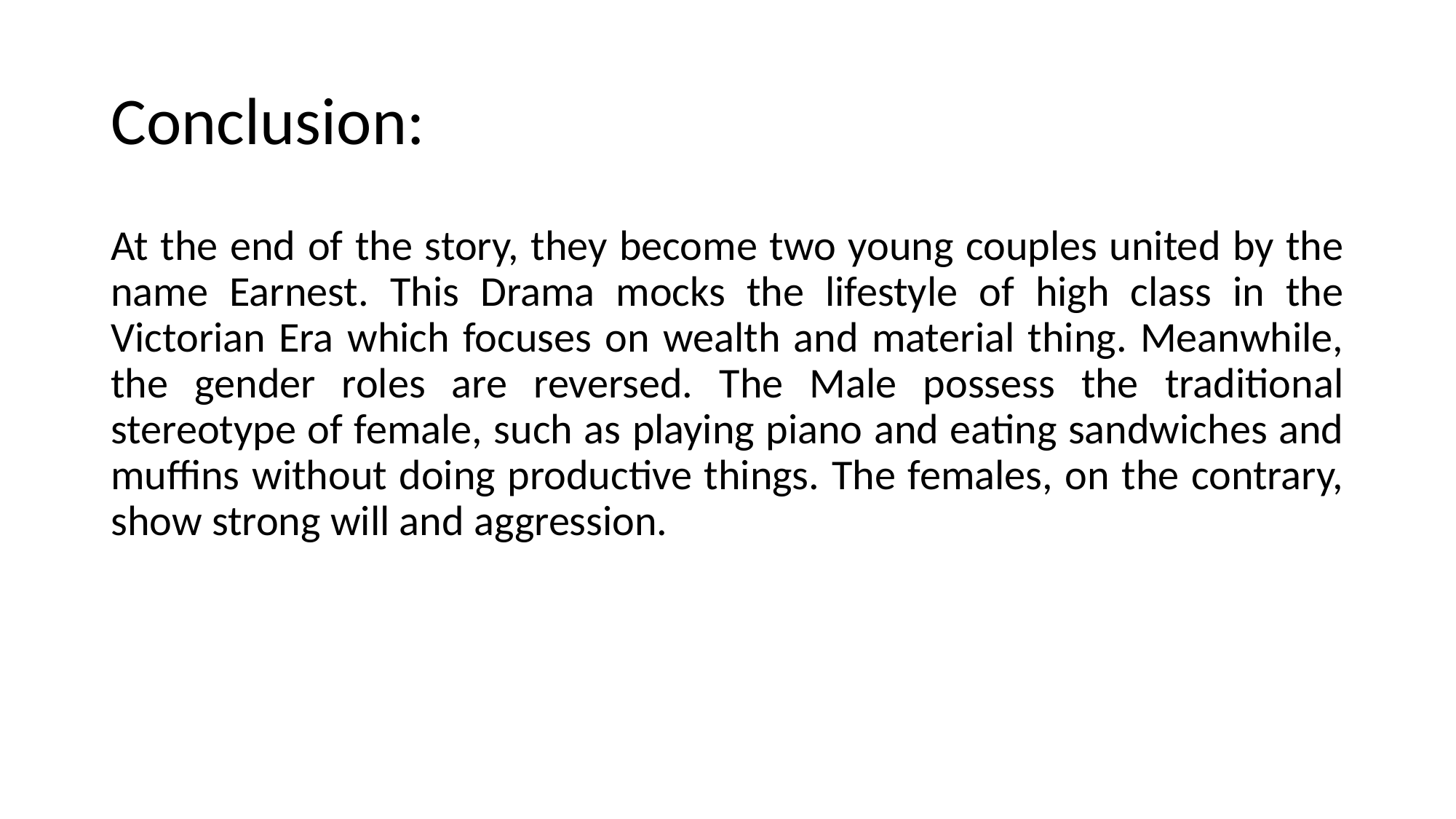

# Conclusion:
At the end of the story, they become two young couples united by the name Earnest. This Drama mocks the lifestyle of high class in the Victorian Era which focuses on wealth and material thing. Meanwhile, the gender roles are reversed. The Male possess the traditional stereotype of female, such as playing piano and eating sandwiches and muffins without doing productive things. The females, on the contrary, show strong will and aggression.